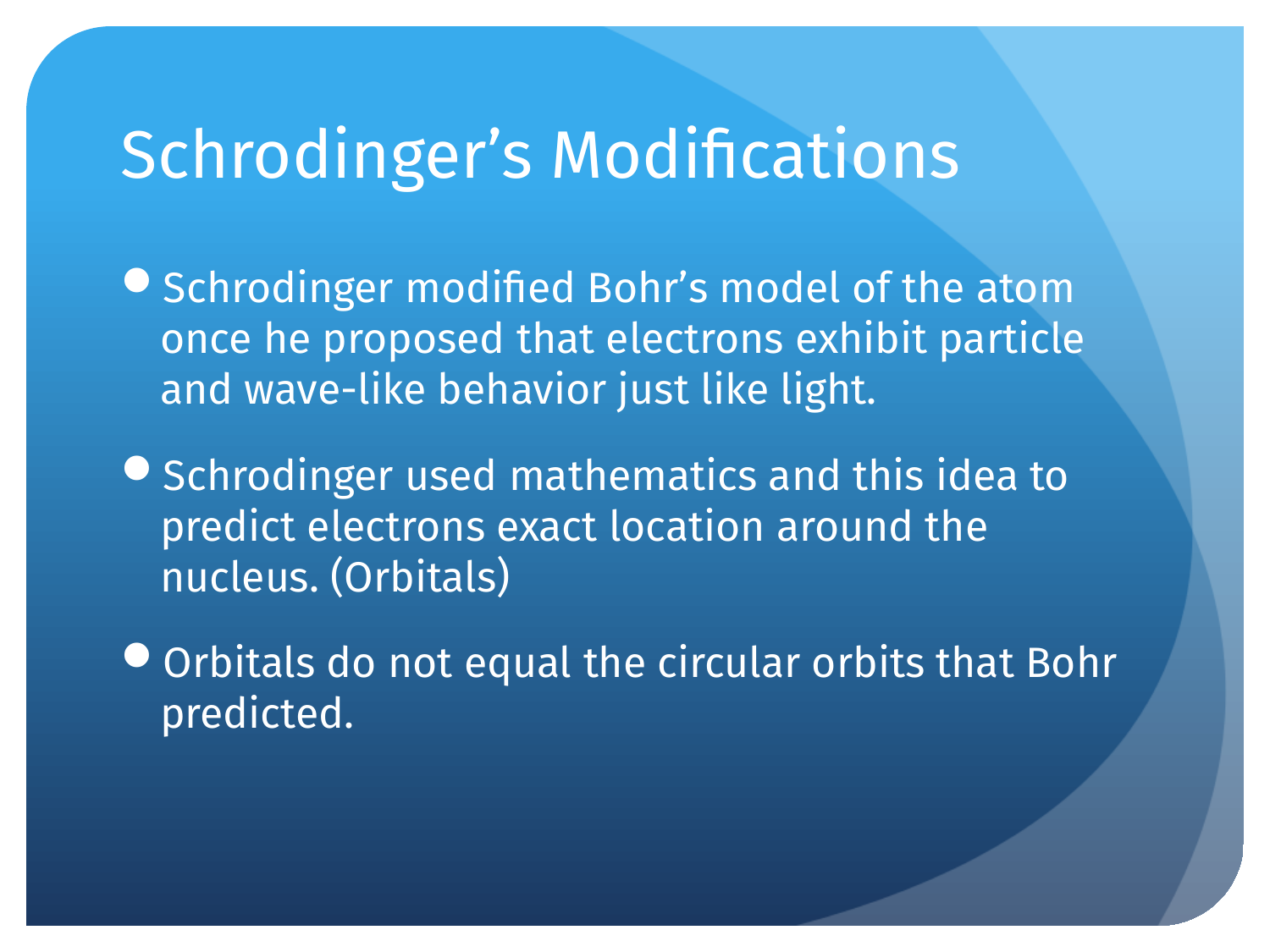

# Schrodinger’s Modifications
Schrodinger modified Bohr’s model of the atom once he proposed that electrons exhibit particle and wave-like behavior just like light.
Schrodinger used mathematics and this idea to predict electrons exact location around the nucleus. (Orbitals)
Orbitals do not equal the circular orbits that Bohr predicted.